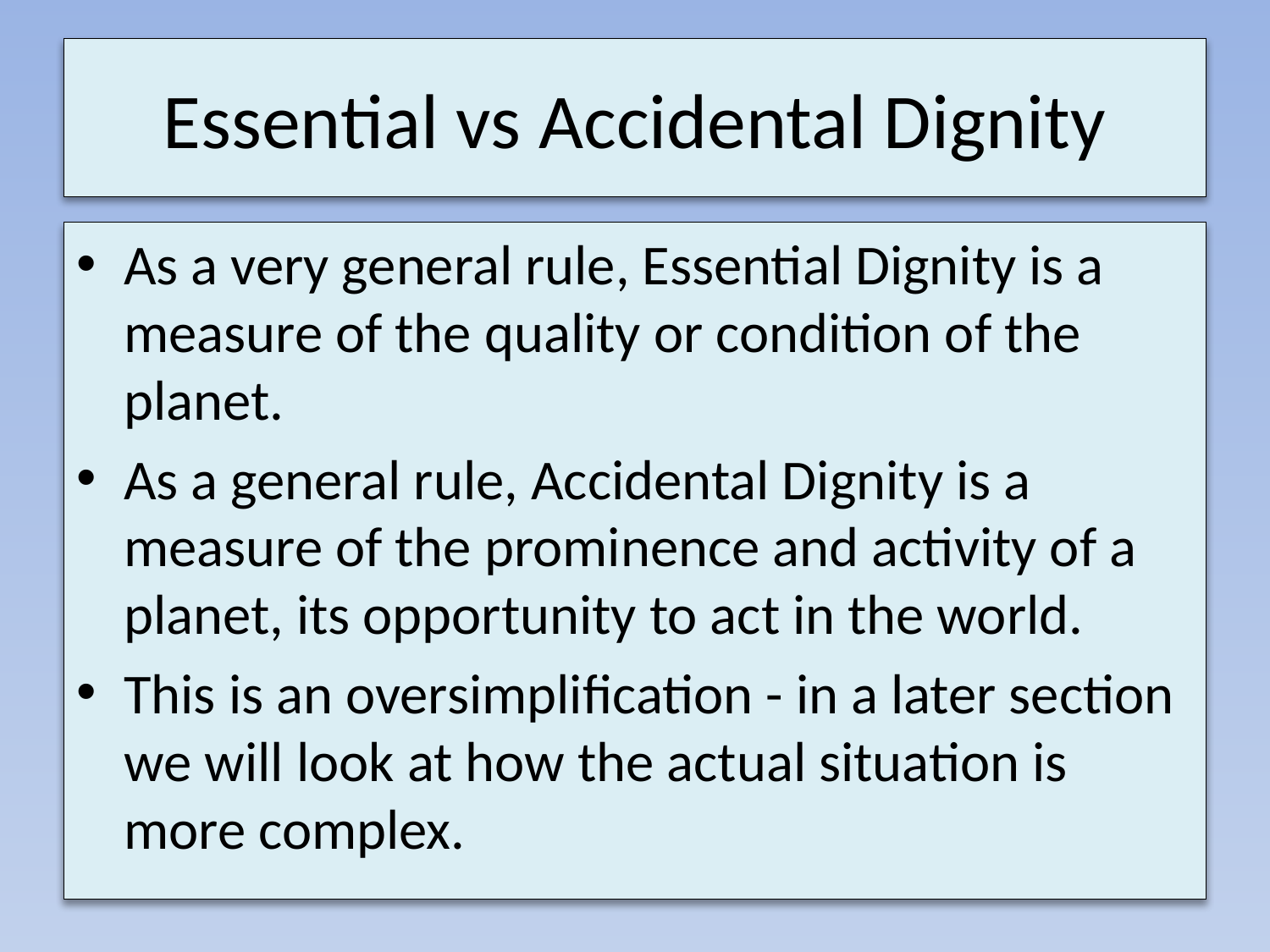

# Essential vs Accidental Dignity
As a very general rule, Essential Dignity is a measure of the quality or condition of the planet.
As a general rule, Accidental Dignity is a measure of the prominence and activity of a planet, its opportunity to act in the world.
This is an oversimplification - in a later section we will look at how the actual situation is more complex.